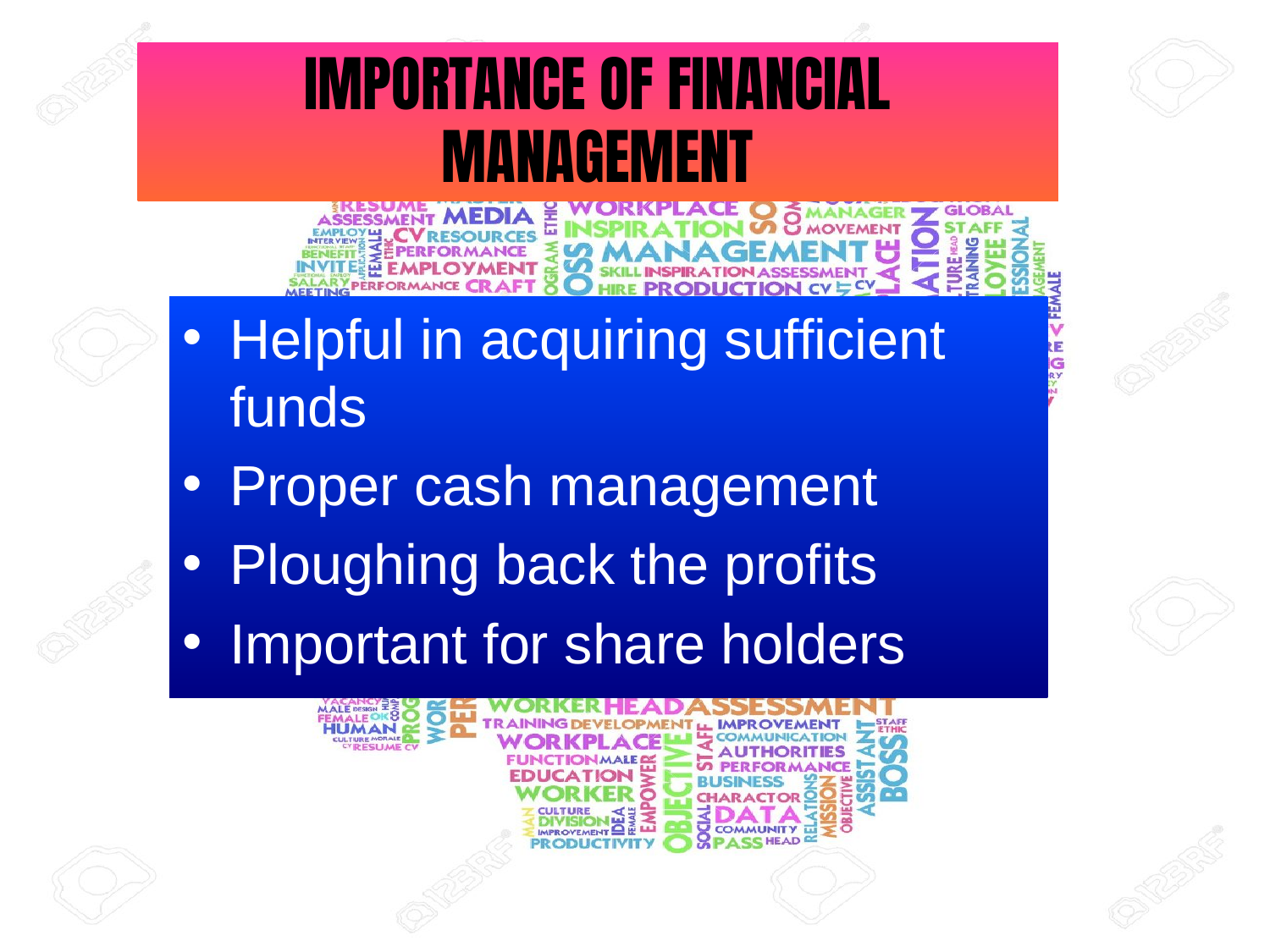

# IMPORTANCE OF FINANCIAL MANAGEMENT
Helpful in acquiring sufficient funds
Proper cash management
Ploughing back the profits
Important for share holders